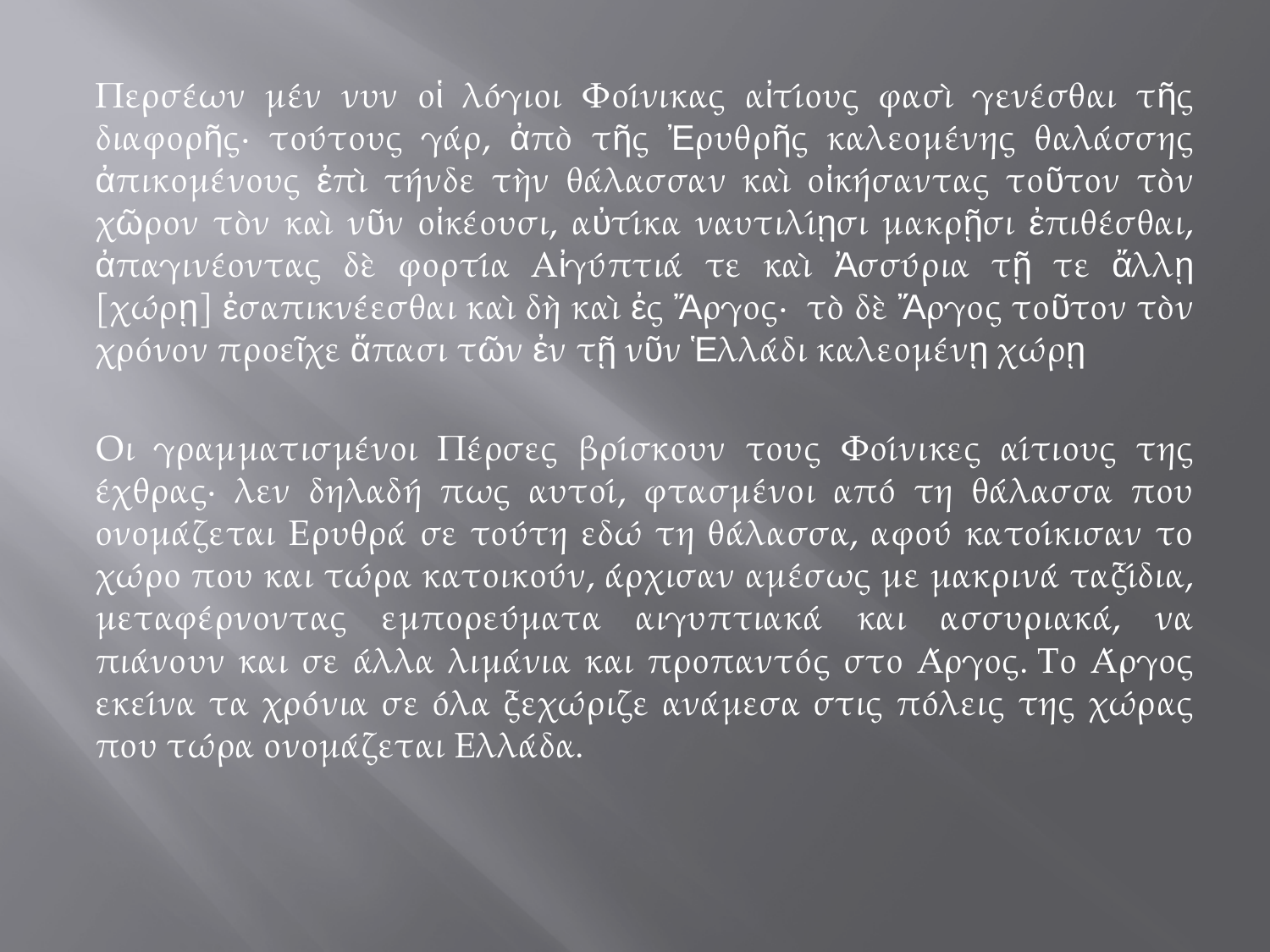

#
Περσέων μέν νυν οἱ λόγιοι Φοίνικας αἰτίους φασὶ γενέσθαι τῆς διαφορῆς· τούτους γάρ, ἀπὸ τῆς Ἐρυθρῆς καλεομένης θαλάσσης ἀπικομένους ἐπὶ τήνδε τὴν θάλασσαν καὶ οἰκήσαντας τοῦτον τὸν χῶρον τὸν καὶ νῦν οἰκέουσι, αὐτίκα ναυτιλίῃσι μακρῇσι ἐπιθέσθαι, ἀπαγινέοντας δὲ φορτία Αἰγύπτιά τε καὶ Ἀσσύρια τῇ τε ἄλλῃ [χώρῃ] ἐσαπικνέεσθαι καὶ δὴ καὶ ἐς Ἄργος·  τὸ δὲ Ἄργος τοῦτον τὸν χρόνον προεῖχε ἅπασι τῶν ἐν τῇ νῦν Ἑλλάδι καλεομένῃ χώρῃ

Οι γραμματισμένοι Πέρσες βρίσκουν τους Φοίνικες αίτιους της έχθρας· λεν δηλαδή πως αυτοί, φτασμένοι από τη θάλασσα που ονομάζεται Ερυθρά σε τούτη εδώ τη θάλασσα, αφού κατοίκισαν το χώρο που και τώρα κατοικούν, άρχισαν αμέσως με μακρινά ταξίδια, μεταφέρνοντας εμπορεύματα αιγυπτιακά και ασσυριακά, να πιάνουν και σε άλλα λιμάνια και προπαντός στο Άργος. Το Άργος εκείνα τα χρόνια σε όλα ξεχώριζε ανάμεσα στις πόλεις της χώρας που τώρα ονομάζεται Ελλάδα.